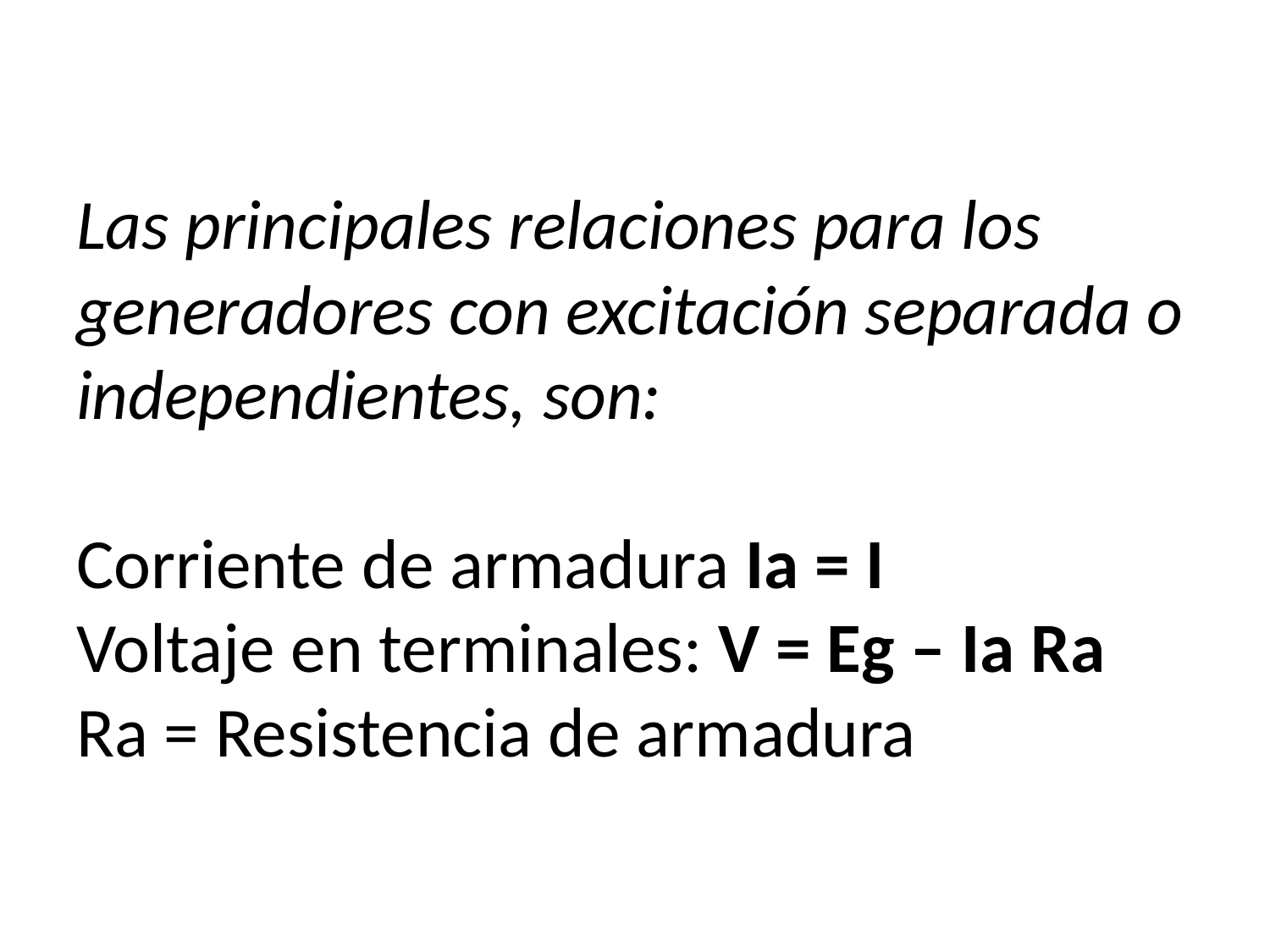

# Las principales relaciones para los generadores con excitación separada o independientes, son:   Corriente de armadura Ia = I Voltaje en terminales: V = Eg – Ia Ra  Ra = Resistencia de armadura